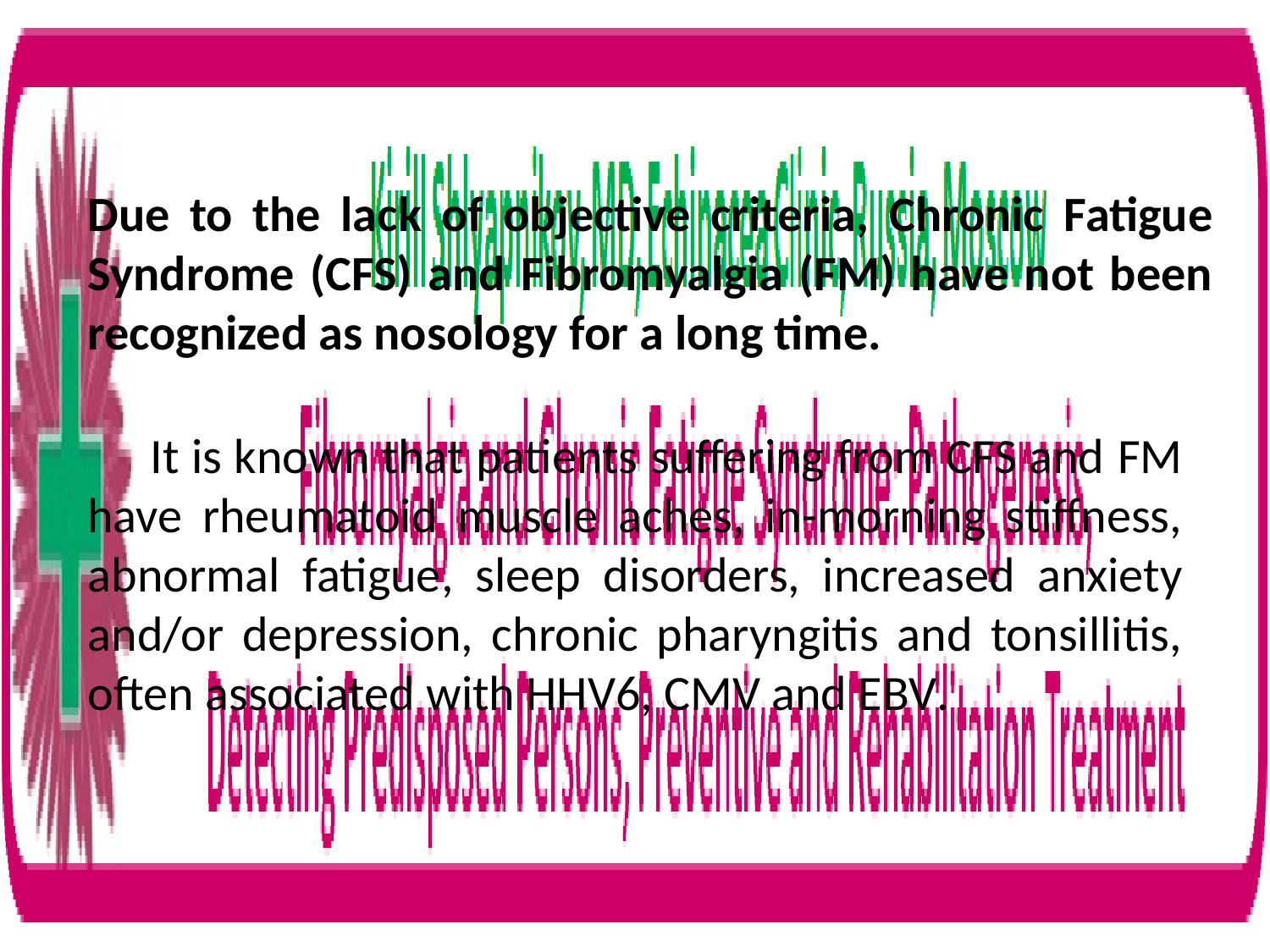

Due to the lack of objective criteria, Chronic Fatigue Syndrome (CFS) and Fibromyalgia (FM) have not been recognized as nosology for a long time.
It is known that patients suffering from CFS and FM have rheumatoid muscle aches, in-morning stiffness, abnormal fatigue, sleep disorders, increased anxiety and/or depression, chronic pharyngitis and tonsillitis, often associated with HHV6, CMV and EBV.